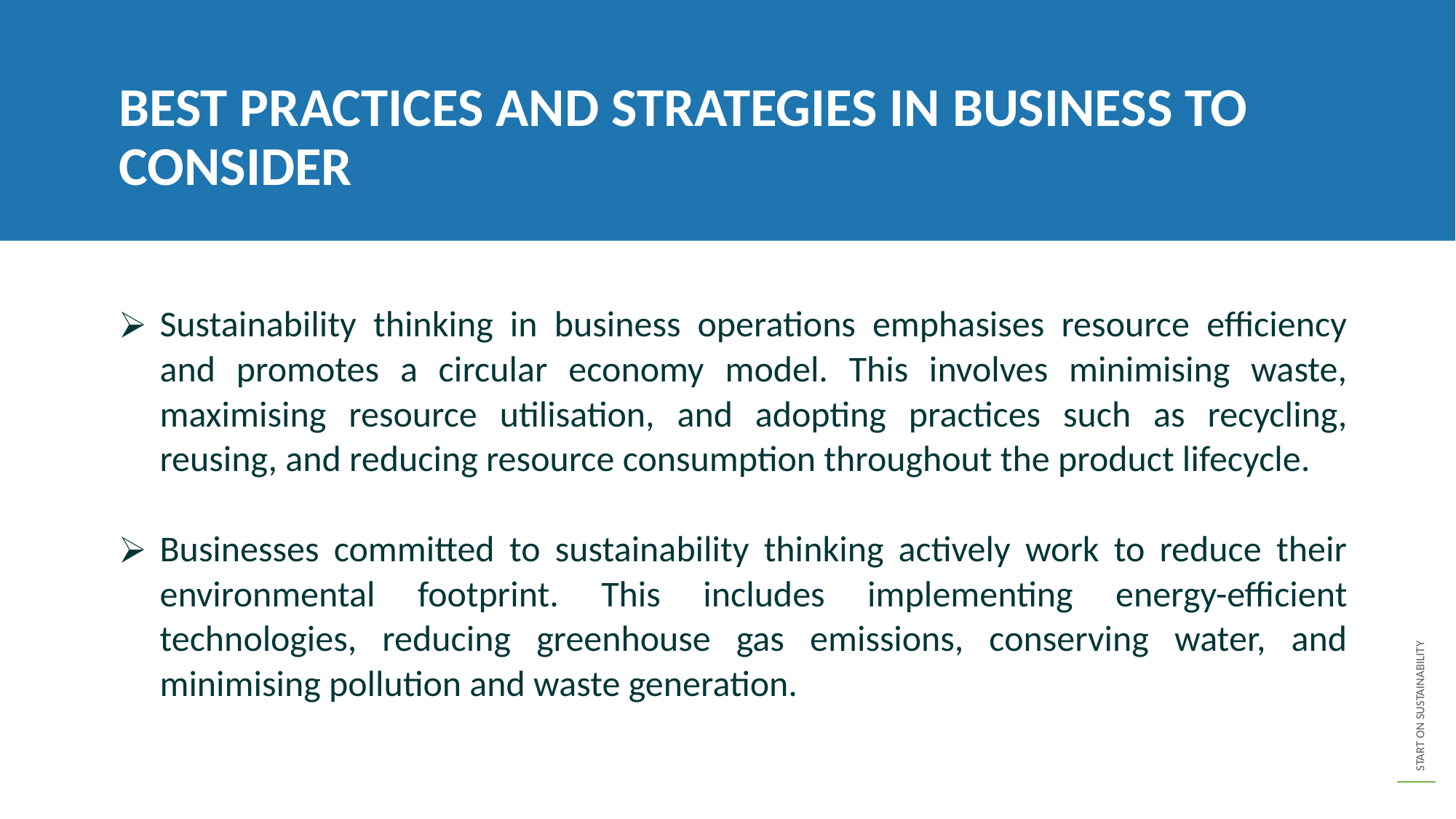

BEST PRACTICES AND STRATEGIES IN BUSINESS TO CONSIDER

Sustainability thinking in business operations emphasises resource efficiency and promotes a circular economy model. This involves minimising waste, maximising resource utilisation, and adopting practices such as recycling, reusing, and reducing resource consumption throughout the product lifecycle.

Businesses committed to sustainability thinking actively work to reduce their environmental footprint. This includes implementing energy-efficient technologies, reducing greenhouse gas emissions, conserving water, and minimising pollution and waste generation.